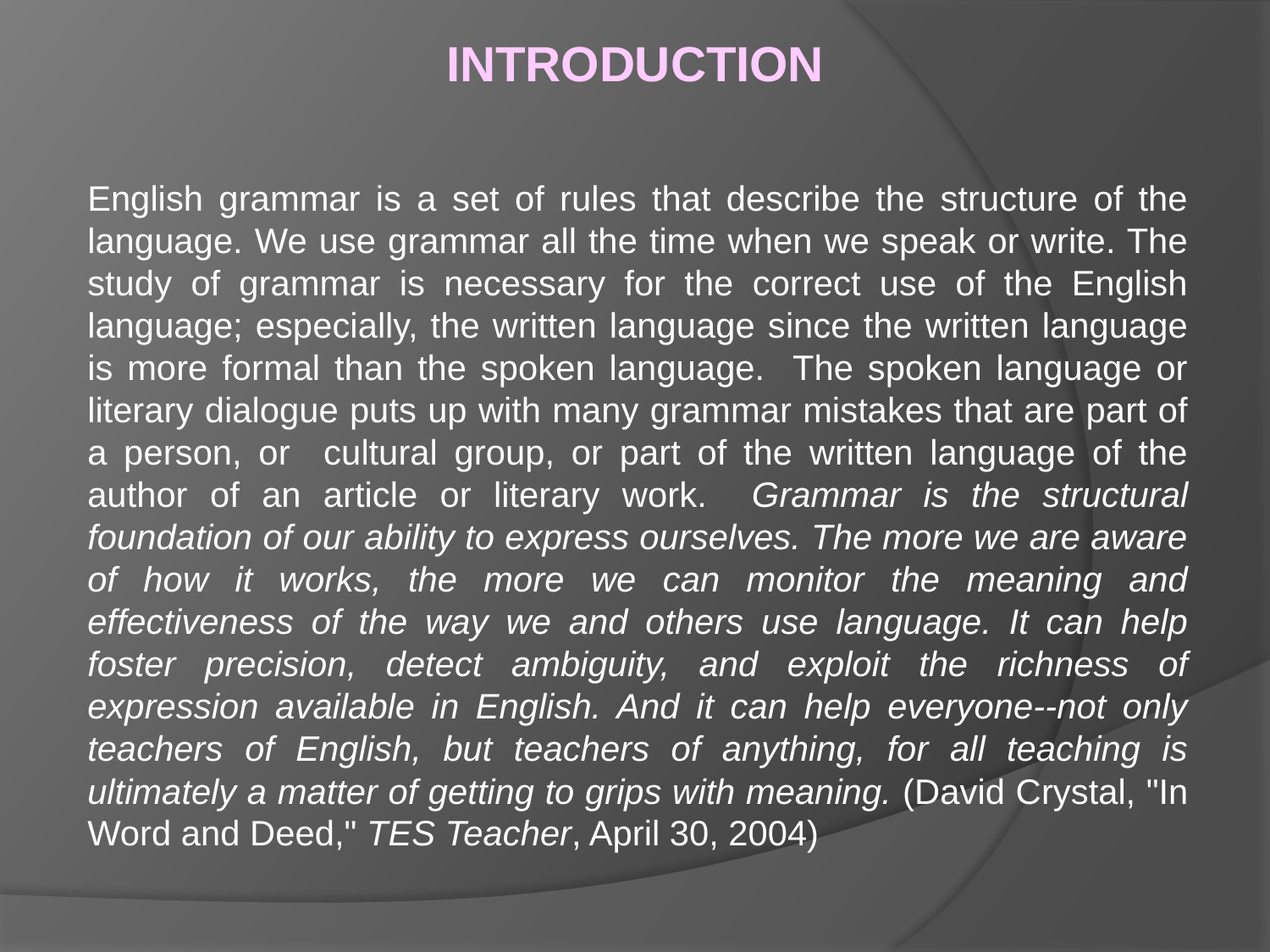

# introduction
English grammar is a set of rules that describe the structure of the language. We use grammar all the time when we speak or write. The study of grammar is necessary for the correct use of the English language; especially, the written language since the written language is more formal than the spoken language.  The spoken language or literary dialogue puts up with many grammar mistakes that are part of a person, or  cultural group, or part of the written language of the author of an article or literary work.  Grammar is the structural foundation of our ability to express ourselves. The more we are aware of how it works, the more we can monitor the meaning and effectiveness of the way we and others use language. It can help foster precision, detect ambiguity, and exploit the richness of expression available in English. And it can help everyone--not only teachers of English, but teachers of anything, for all teaching is ultimately a matter of getting to grips with meaning. (David Crystal, "In Word and Deed," TES Teacher, April 30, 2004)